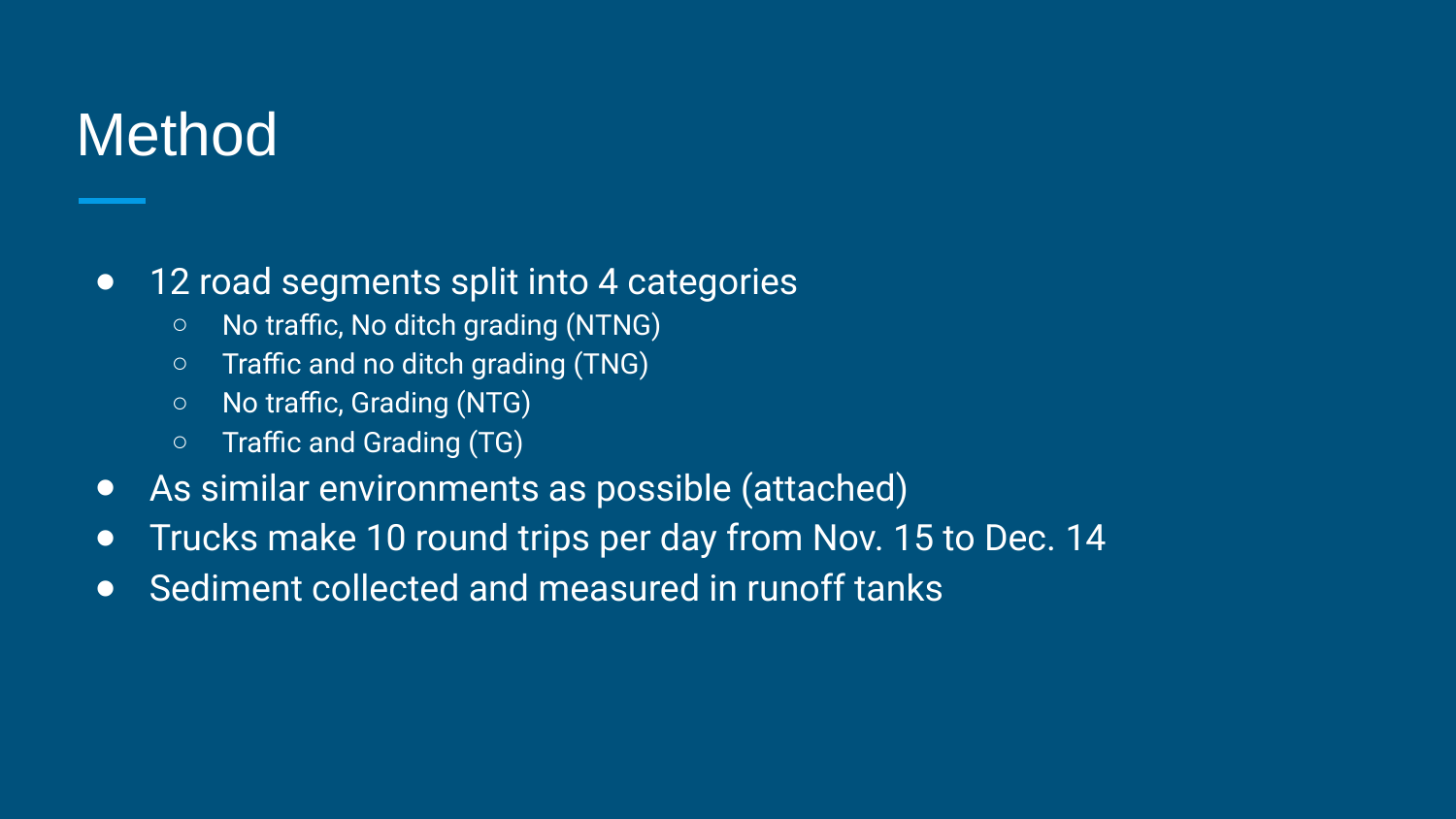

# Method
12 road segments split into 4 categories
No traffic, No ditch grading (NTNG)
Traffic and no ditch grading (TNG)
No traffic, Grading (NTG)
Traffic and Grading (TG)
As similar environments as possible (attached)
Trucks make 10 round trips per day from Nov. 15 to Dec. 14
Sediment collected and measured in runoff tanks